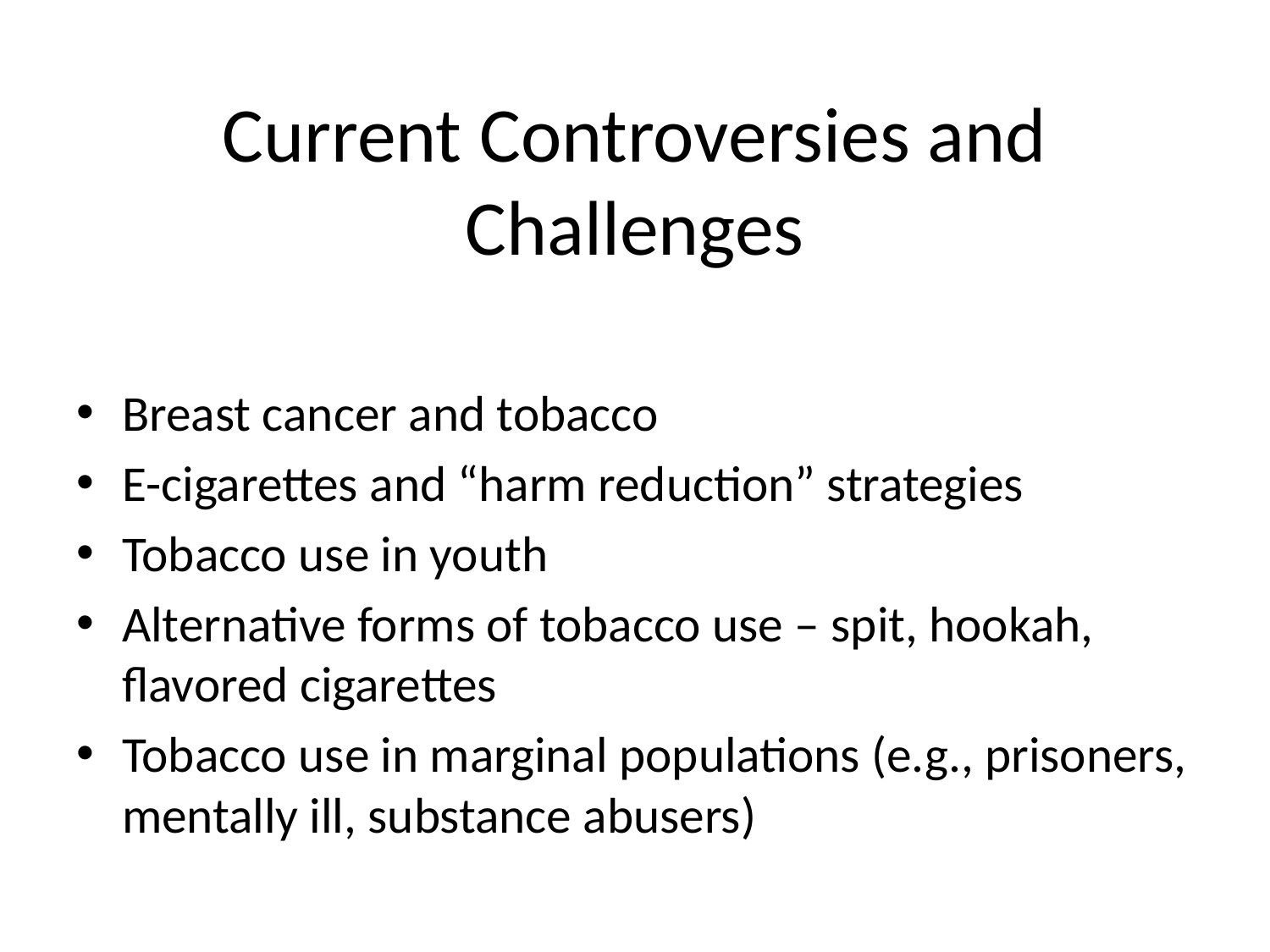

# Current Controversies and Challenges
Breast cancer and tobacco
E-cigarettes and “harm reduction” strategies
Tobacco use in youth
Alternative forms of tobacco use – spit, hookah, flavored cigarettes
Tobacco use in marginal populations (e.g., prisoners, mentally ill, substance abusers)